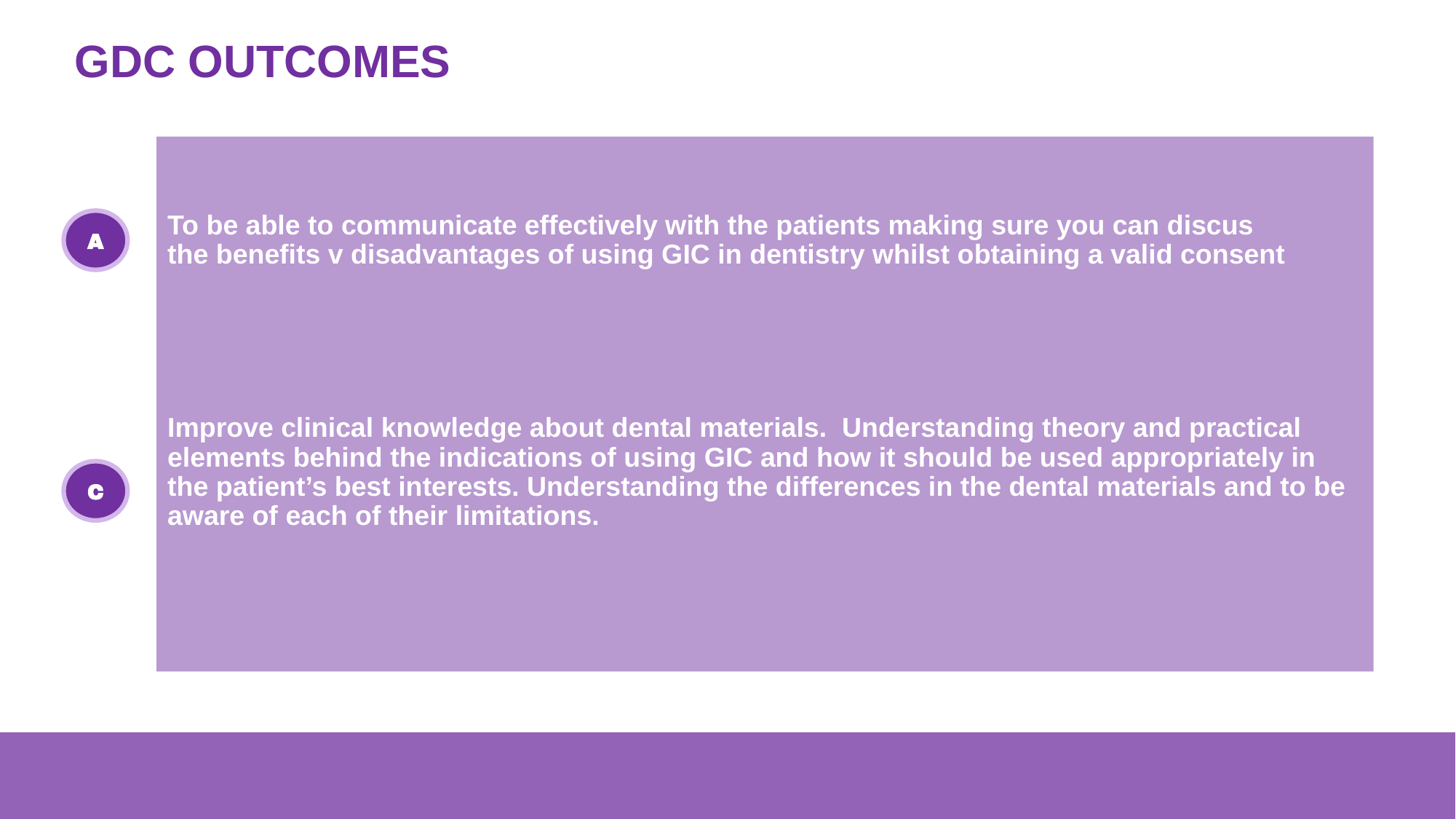

# GDC OUTCOMES

To be able to communicate effectively with the patients making sure you can discus the benefits v disadvantages of using GIC in dentistry whilst obtaining a valid consent

Improve clinical knowledge about dental materials.  Understanding theory and practical elements behind the indications of using GIC and how it should be used appropriately in the patient’s best interests. Understanding the differences in the dental materials and to be aware of each of their limitations.

A
C